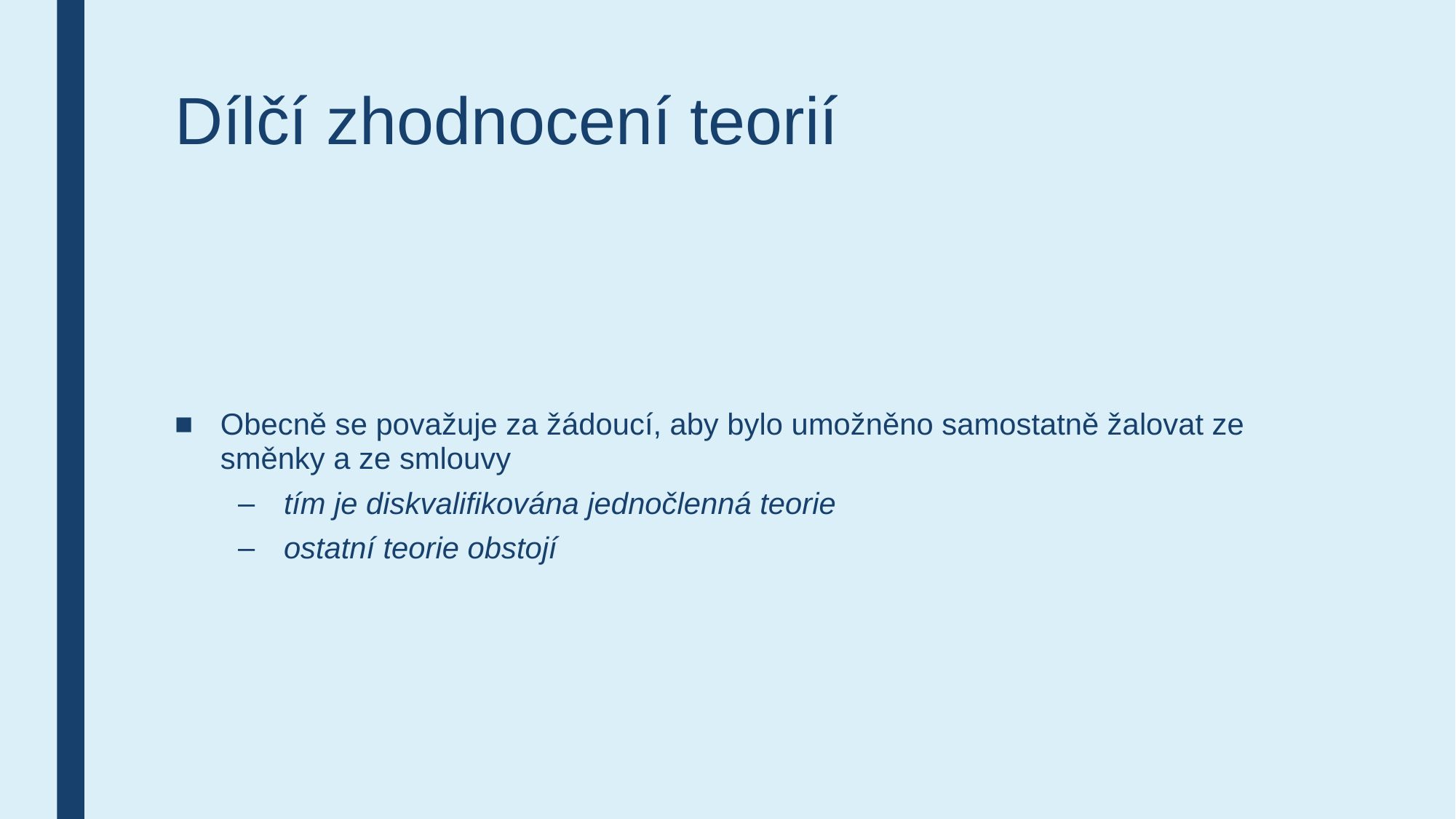

# Dílčí zhodnocení teorií
Obecně se považuje za žádoucí, aby bylo umožněno samostatně žalovat ze směnky a ze smlouvy
tím je diskvalifikována jednočlenná teorie
ostatní teorie obstojí